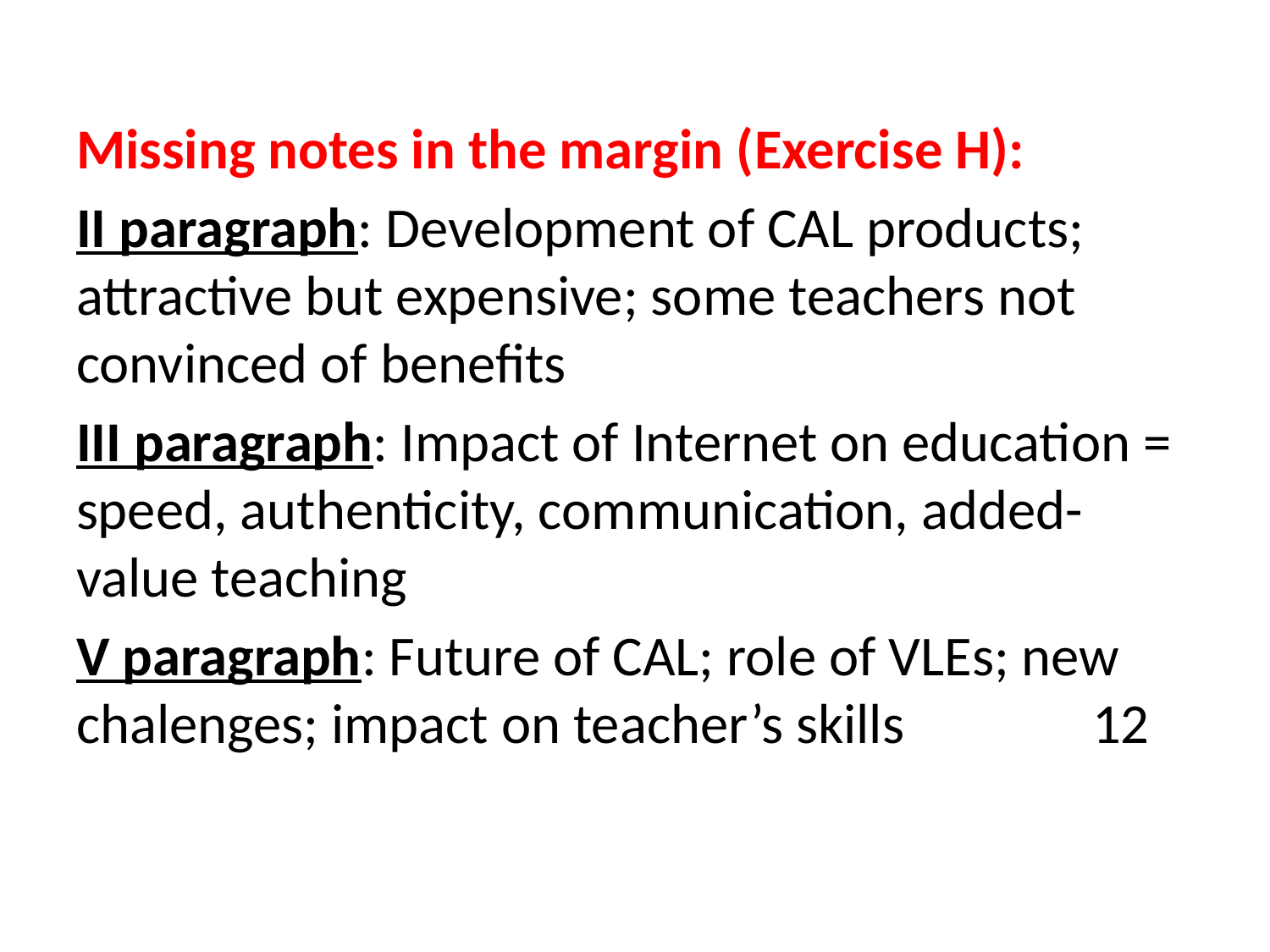

#
Missing notes in the margin (Exercise H):
II paragraph: Development of CAL products; attractive but expensive; some teachers not convinced of benefits
III paragraph: Impact of Internet on education = speed, authenticity, communication, added-value teaching
V paragraph: Future of CAL; role of VLEs; new chalenges; impact on teacher’s skills		12